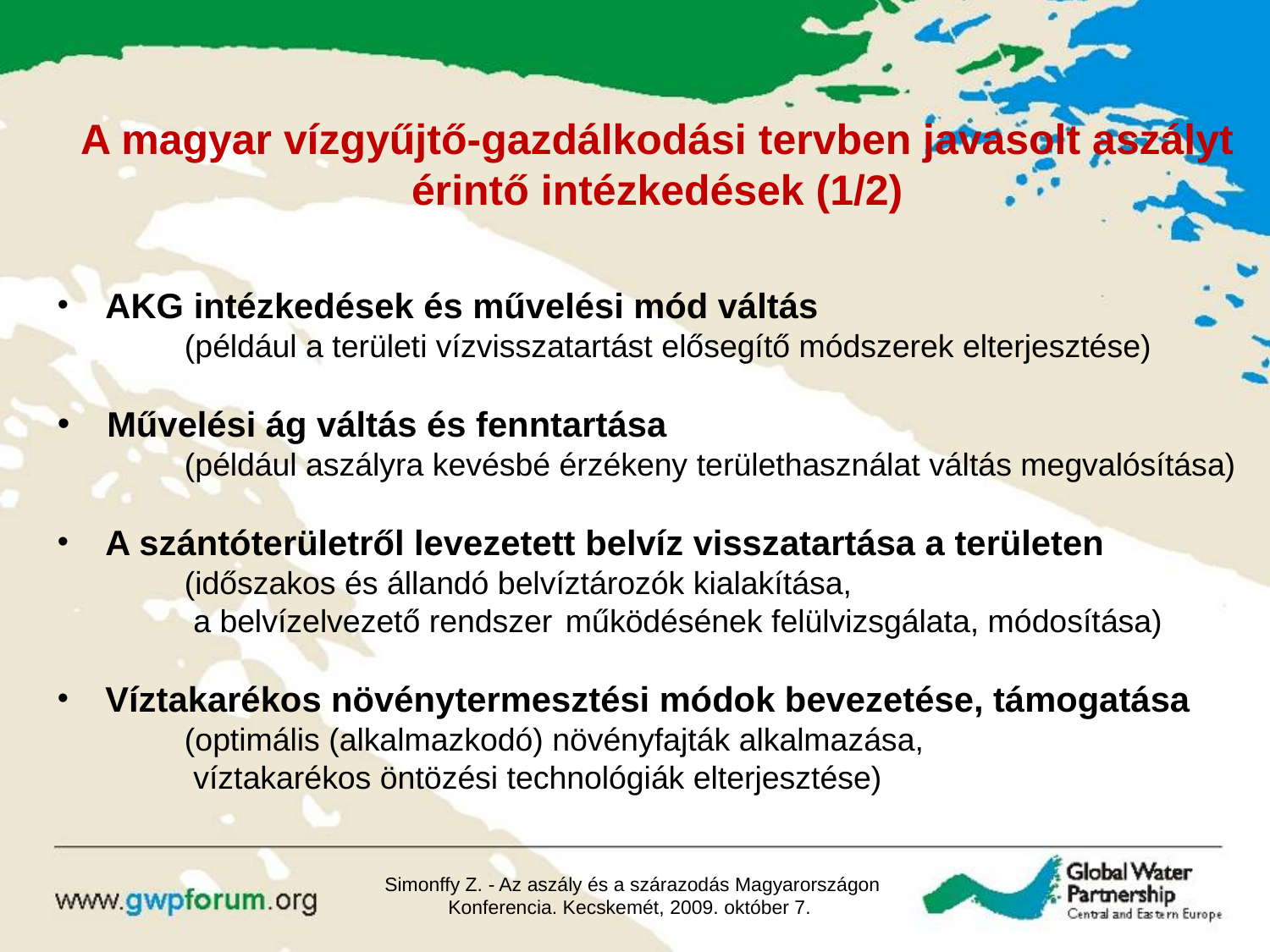

A magyar vízgyűjtő-gazdálkodási tervben javasolt aszályt érintő intézkedések (1/2)
  AKG intézkedések és művelési mód váltás
	(például a területi vízvisszatartást elősegítő módszerek elterjesztése)

  Művelési ág váltás és fenntartása
	(például aszályra kevésbé érzékeny területhasználat váltás megvalósítása)

  A szántóterületről levezetett belvíz visszatartása a területen
	(időszakos és állandó belvíztározók kialakítása,
	 a belvízelvezető rendszer 	működésének felülvizsgálata, módosítása)

  Víztakarékos növénytermesztési módok bevezetése, támogatása
	(optimális (alkalmazkodó) növényfajták alkalmazása,
	 víztakarékos öntözési technológiák elterjesztése)
Simonffy Z. - Az aszály és a szárazodás Magyarországon Konferencia. Kecskemét, 2009. október 7.